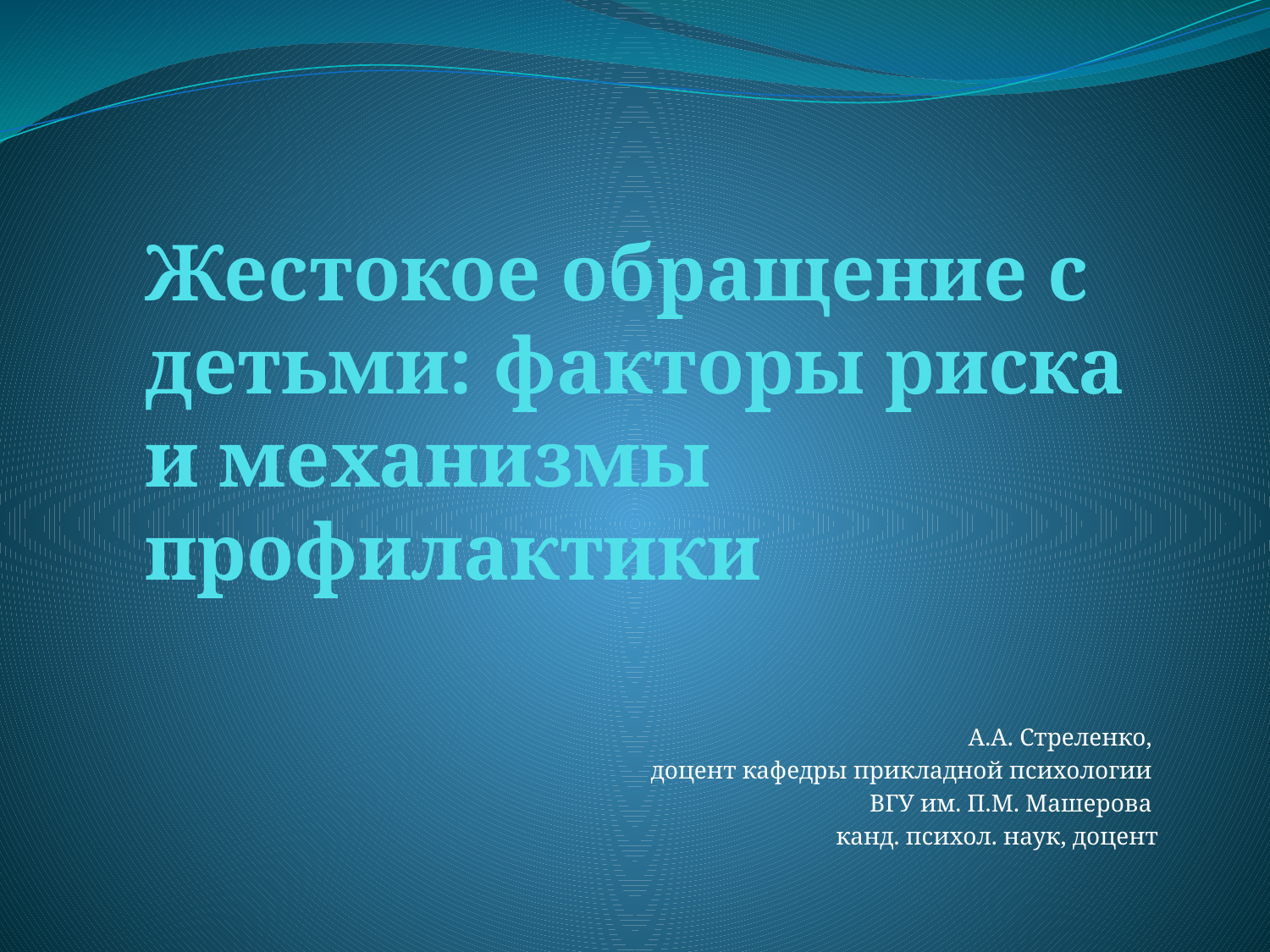

# Жестокое обращение с детьми: факторы риска и механизмы профилактики
А.А. Стреленко,
доцент кафедры прикладной психологии
ВГУ им. П.М. Машерова
 канд. психол. наук, доцент